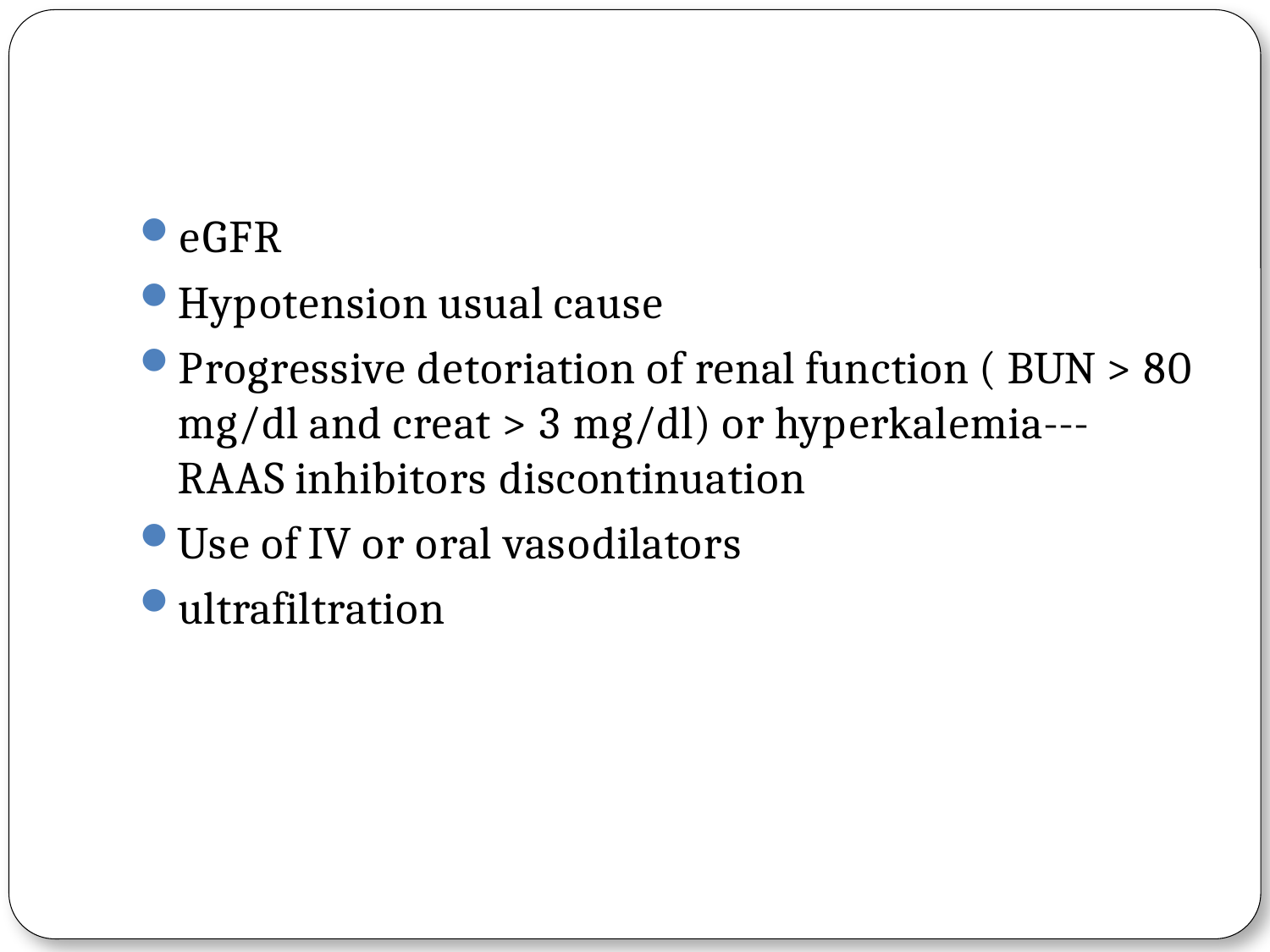

#
eGFR
Hypotension usual cause
Progressive detoriation of renal function ( BUN > 80 mg/dl and creat > 3 mg/dl) or hyperkalemia--- RAAS inhibitors discontinuation
Use of IV or oral vasodilators
ultrafiltration